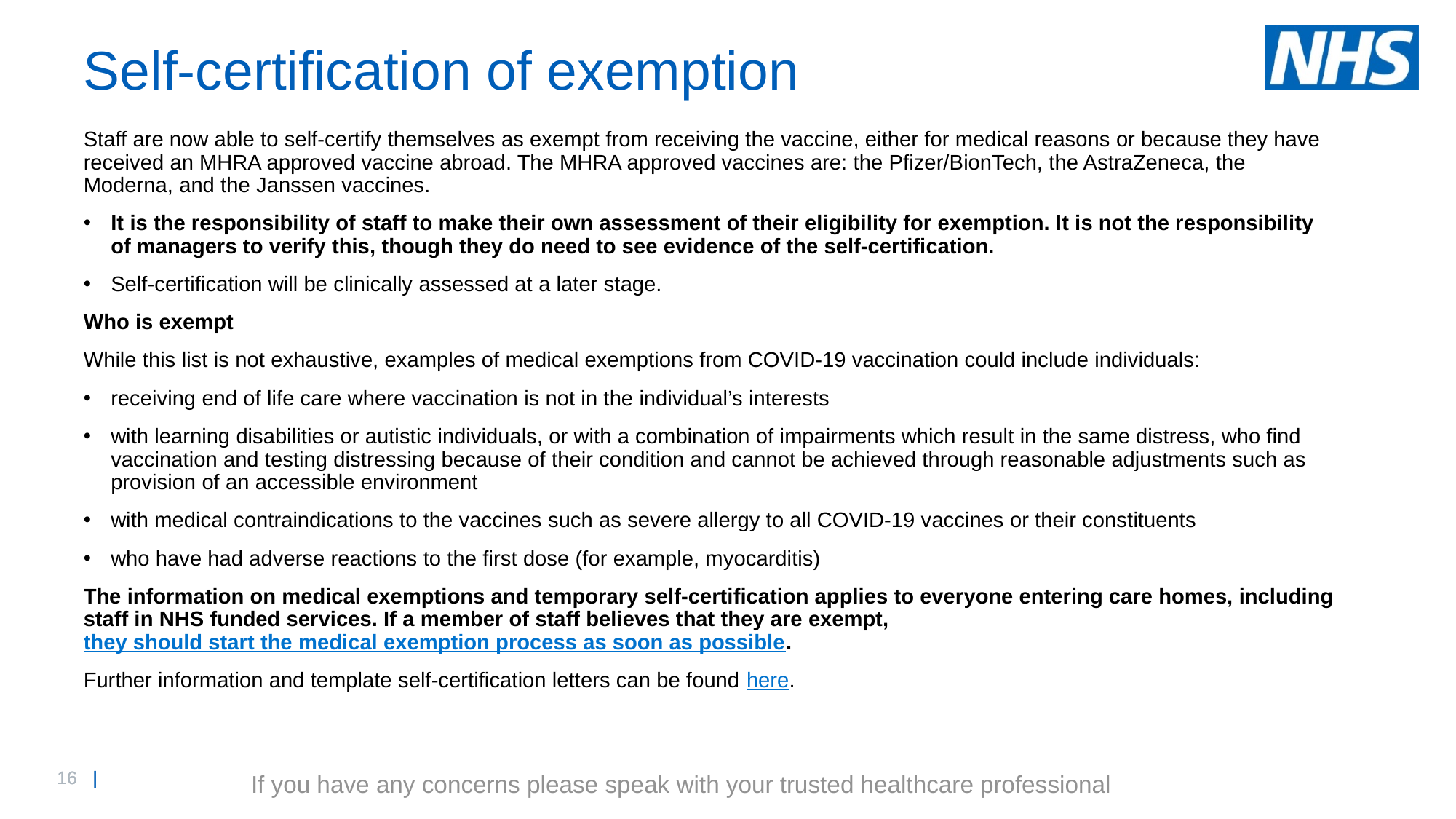

# Self-certification of exemption
Staff are now able to self-certify themselves as exempt from receiving the vaccine, either for medical reasons or because they have received an MHRA approved vaccine abroad. The MHRA approved vaccines are: the Pfizer/BionTech, the AstraZeneca, the Moderna, and the Janssen vaccines.
It is the responsibility of staff to make their own assessment of their eligibility for exemption. It is not the responsibility of managers to verify this, though they do need to see evidence of the self-certification.
Self-certification will be clinically assessed at a later stage.
Who is exempt
While this list is not exhaustive, examples of medical exemptions from COVID-19 vaccination could include individuals:
receiving end of life care where vaccination is not in the individual’s interests
with learning disabilities or autistic individuals, or with a combination of impairments which result in the same distress, who find vaccination and testing distressing because of their condition and cannot be achieved through reasonable adjustments such as provision of an accessible environment
with medical contraindications to the vaccines such as severe allergy to all COVID-19 vaccines or their constituents
who have had adverse reactions to the first dose (for example, myocarditis)
The information on medical exemptions and temporary self-certification applies to everyone entering care homes, including staff in NHS funded services. If a member of staff believes that they are exempt, they should start the medical exemption process as soon as possible.
Further information and template self-certification letters can be found here.